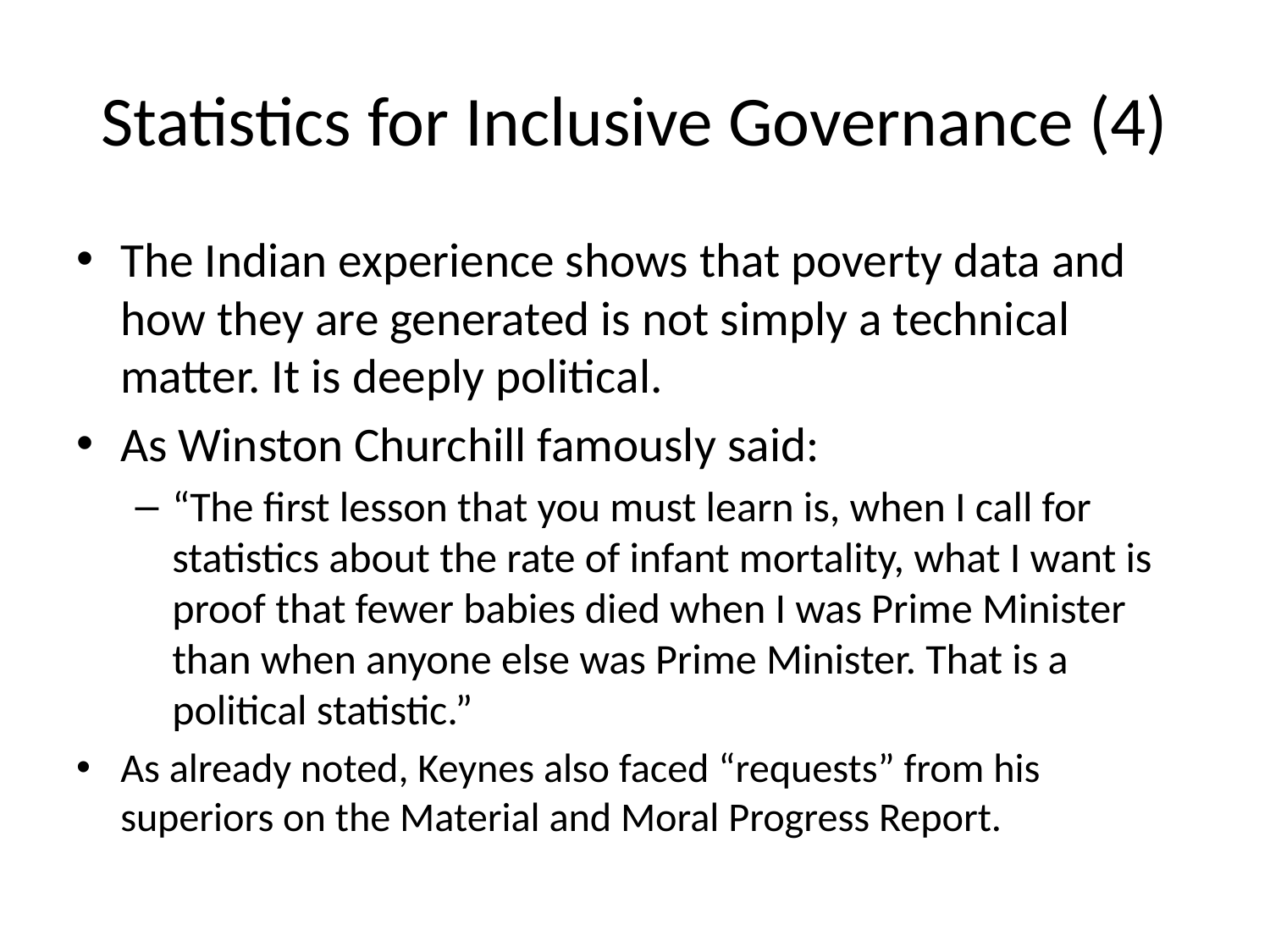

# Statistics for Inclusive Governance (4)
The Indian experience shows that poverty data and how they are generated is not simply a technical matter. It is deeply political.
As Winston Churchill famously said:
“The first lesson that you must learn is, when I call for statistics about the rate of infant mortality, what I want is proof that fewer babies died when I was Prime Minister than when anyone else was Prime Minister. That is a political statistic.”
As already noted, Keynes also faced “requests” from his superiors on the Material and Moral Progress Report.